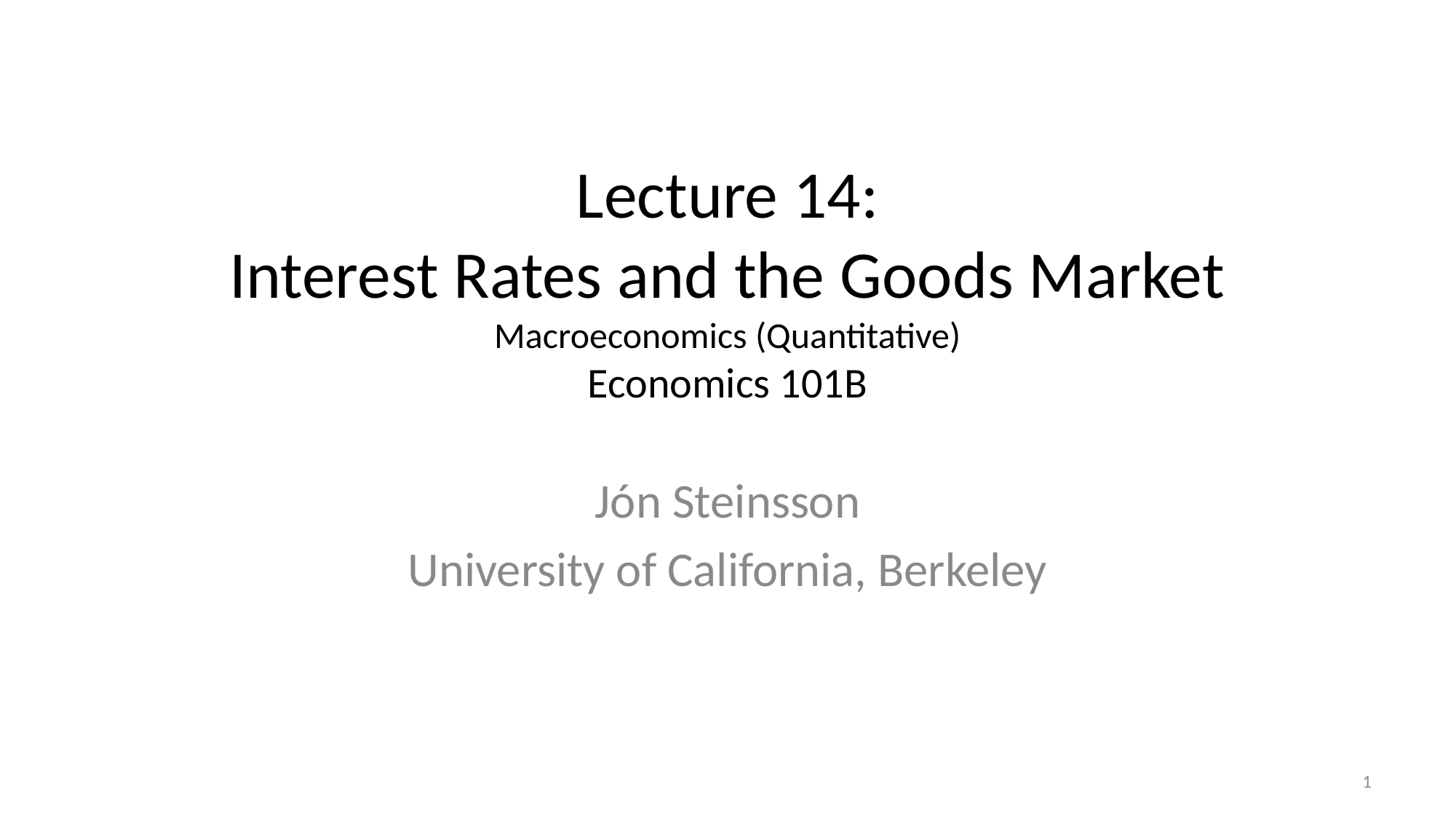

# Lecture 14: Interest Rates and the Goods Market Macroeconomics (Quantitative) Economics 101B
Jón Steinsson
University of California, Berkeley
1